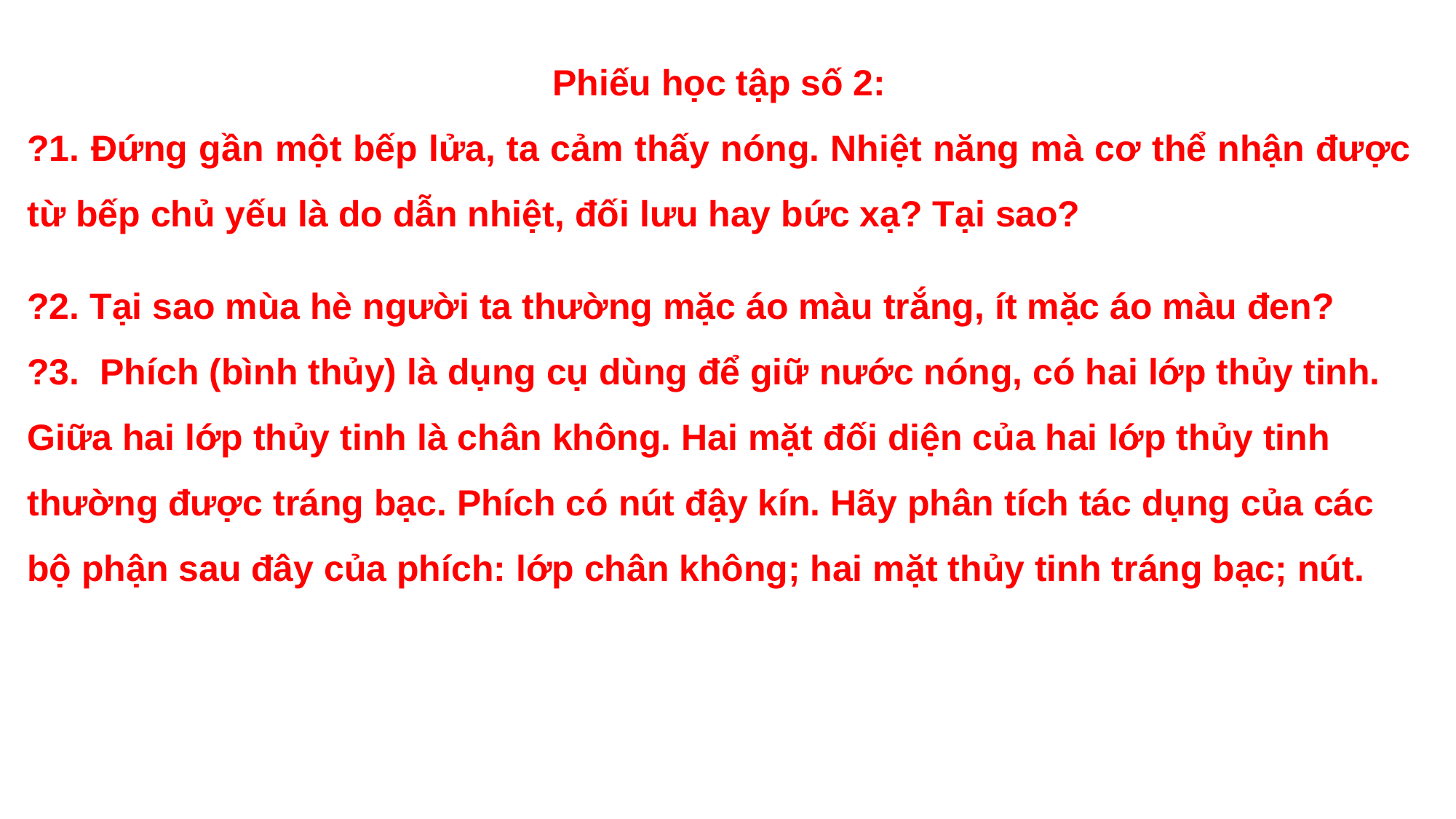

Phiếu học tập số 2:
?1. Đứng gần một bếp lửa, ta cảm thấy nóng. Nhiệt năng mà cơ thể nhận được từ bếp chủ yếu là do dẫn nhiệt, đối lưu hay bức xạ? Tại sao?
?2. Tại sao mùa hè người ta thường mặc áo màu trắng, ít mặc áo màu đen?
?3.  Phích (bình thủy) là dụng cụ dùng để giữ nước nóng, có hai lớp thủy tinh. Giữa hai lớp thủy tinh là chân không. Hai mặt đối diện của hai lớp thủy tinh thường được tráng bạc. Phích có nút đậy kín. Hãy phân tích tác dụng của các bộ phận sau đây của phích: lớp chân không; hai mặt thủy tinh tráng bạc; nút.